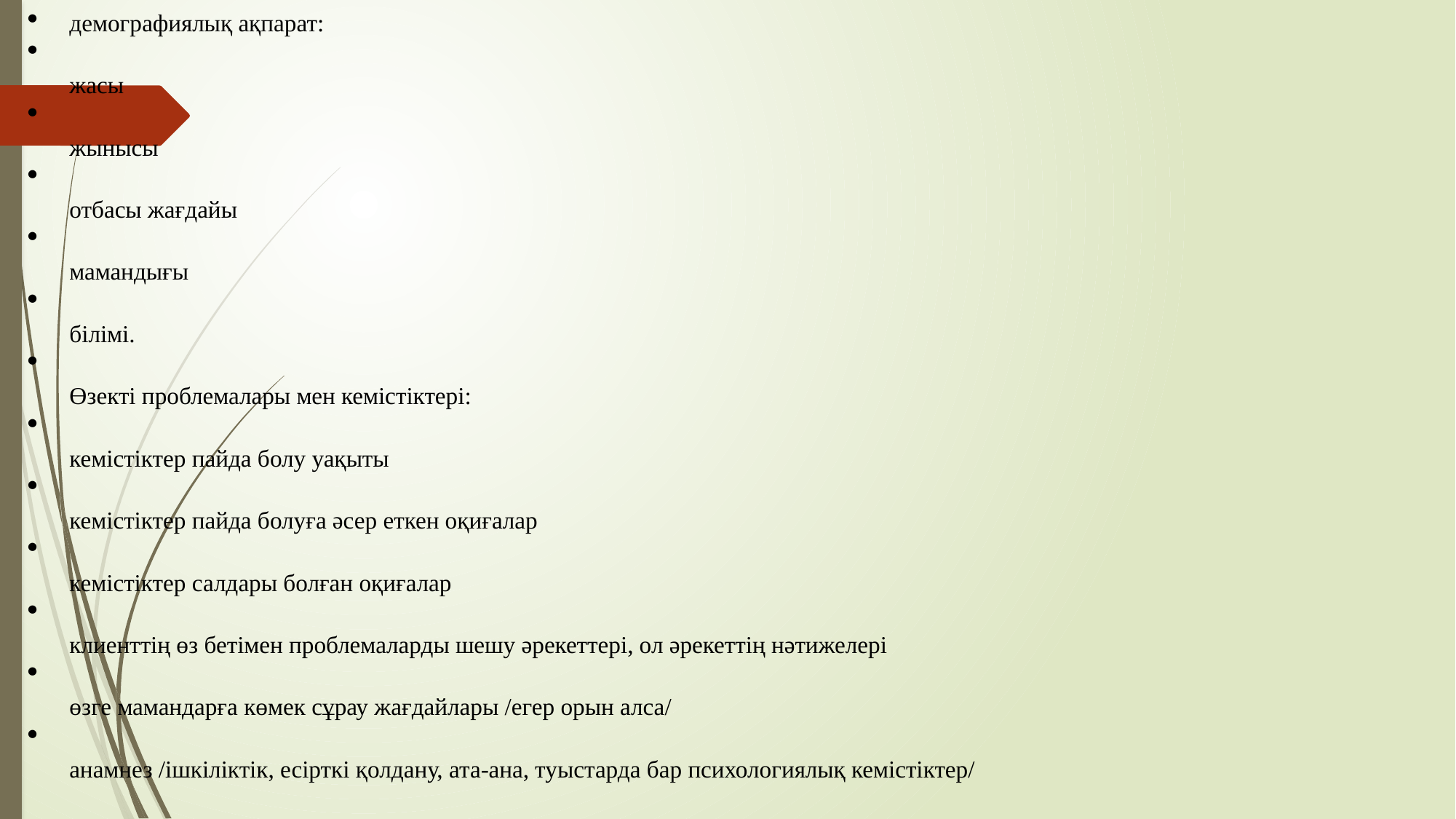

демографиялық ақпарат:
жасы
жынысы
отбасы жағдайы
мамандығы
білімі.
Өзекті проблемалары мен кемістіктері:
кемістіктер пайда болу уақыты
кемістіктер пайда болуға әсер еткен оқиғалар
кемістіктер салдары болған оқиғалар
клиенттің өз бетімен проблемаларды шешу әрекеттері, ол әрекеттің нәтижелері
өзге мамандарға көмек сұрау жағдайлары /егер орын алса/
анамнез /ішкіліктік, есірткі қолдану, ата-ана, туыстарда бар психологиялық кемістіктер/